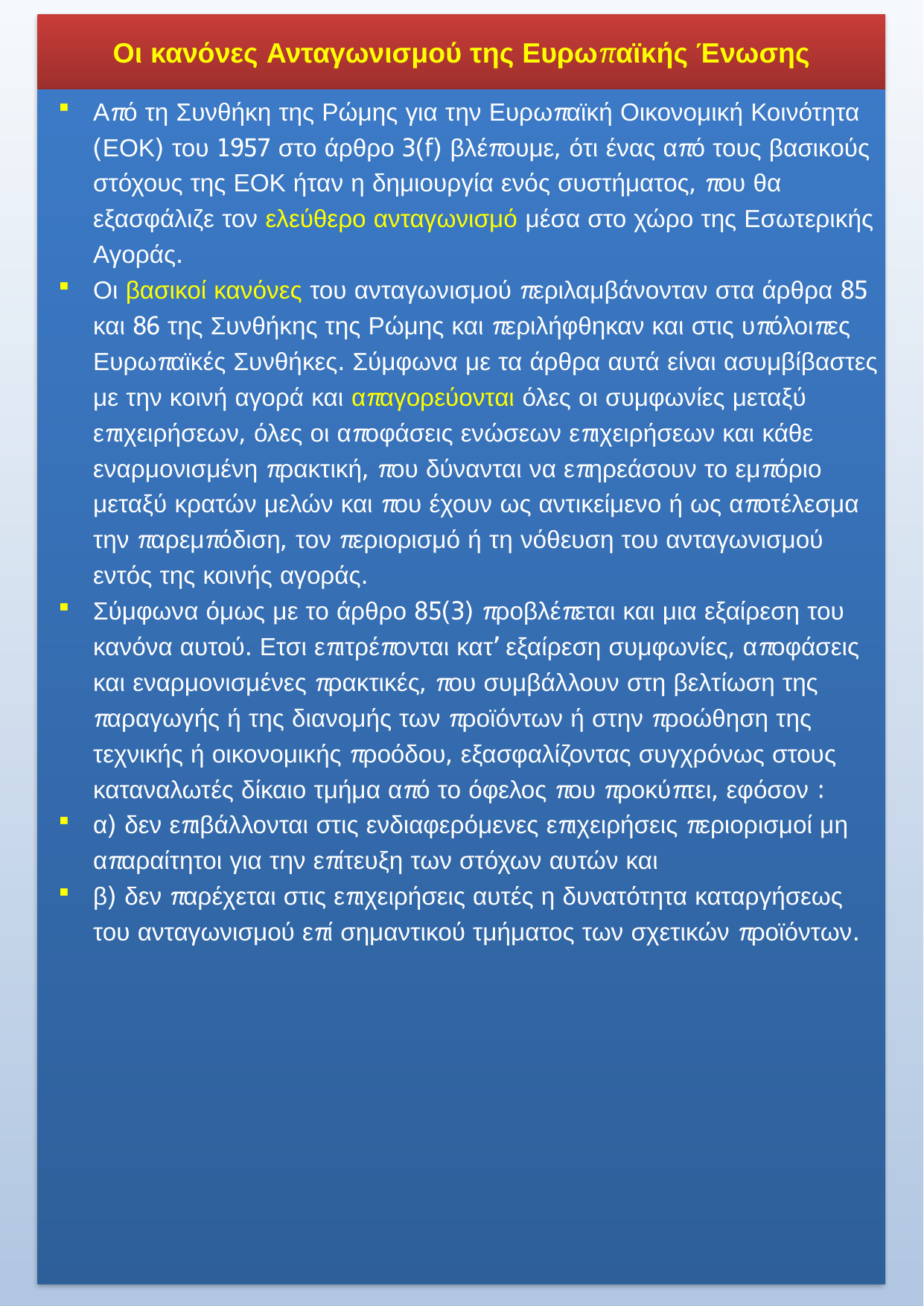

Οι κανόνες Ανταγωνισμού της Ευρωπαϊκής Ένωσης
Από τη Συνθήκη της Ρώμης για την Ευρωπαϊκή Οικονομική Κοινότητα (ΕΟΚ) του 1957 στο άρθρο 3(f) βλέπουμε, ότι ένας από τους βασικούς στόχους της ΕΟΚ ήταν η δημιουργία ενός συστήματος, που θα εξασφάλιζε τον ελεύθερο ανταγωνισμό μέσα στο χώρο της Εσωτερικής Αγοράς.
Οι βασικοί κανόνες του ανταγωνισμού περιλαμβάνονταν στα άρθρα 85 και 86 της Συνθήκης της Ρώμης και περιλήφθηκαν και στις υπόλοιπες Ευρωπαϊκές Συνθήκες. Σύμφωνα με τα άρθρα αυτά είναι ασυμβίβαστες με την κοινή αγορά και απαγορεύονται όλες οι συμφωνίες μεταξύ επιχειρήσεων, όλες οι αποφάσεις ενώσεων επιχειρήσεων και κάθε εναρμονισμένη πρακτική, που δύνανται να επηρεάσουν το εμπόριο μεταξύ κρατών μελών και που έχουν ως αντικείμενο ή ως αποτέλεσμα την παρεμπόδιση, τον περιορισμό ή τη νόθευση του ανταγωνισμού εντός της κοινής αγοράς.
Σύμφωνα όμως με το άρθρο 85(3) προβλέπεται και μια εξαίρεση του κανόνα αυτού. Ετσι επιτρέπονται κατ’ εξαίρεση συμφωνίες, αποφάσεις και εναρμονισμένες πρακτικές, που συμβάλλουν στη βελτίωση της παραγωγής ή της διανομής των προϊόντων ή στην προώθηση της τεχνικής ή οικονομικής προόδου, εξασφαλίζοντας συγχρόνως στους καταναλωτές δίκαιο τμήμα από το όφελος που προκύπτει, εφόσον :
α) δεν επιβάλλονται στις ενδιαφερόμενες επιχειρήσεις περιορισμοί μη απαραίτητοι για την επίτευξη των στόχων αυτών και
β) δεν παρέχεται στις επιχειρήσεις αυτές η δυνατότητα καταργήσεως του ανταγωνισμού επί σημαντικού τμήματος των σχετικών προϊόντων.